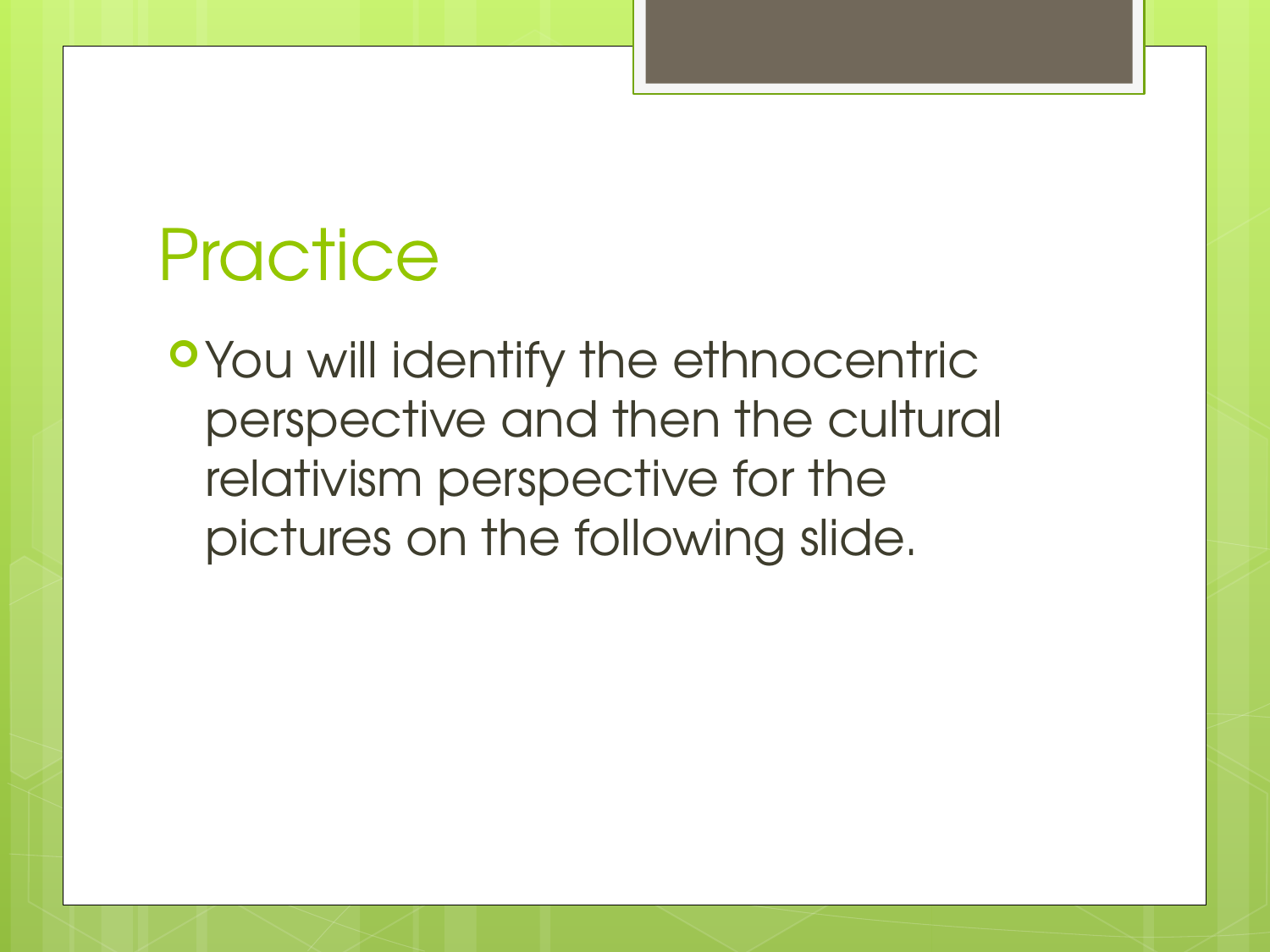

# Practice
You will identify the ethnocentric perspective and then the cultural relativism perspective for the pictures on the following slide.